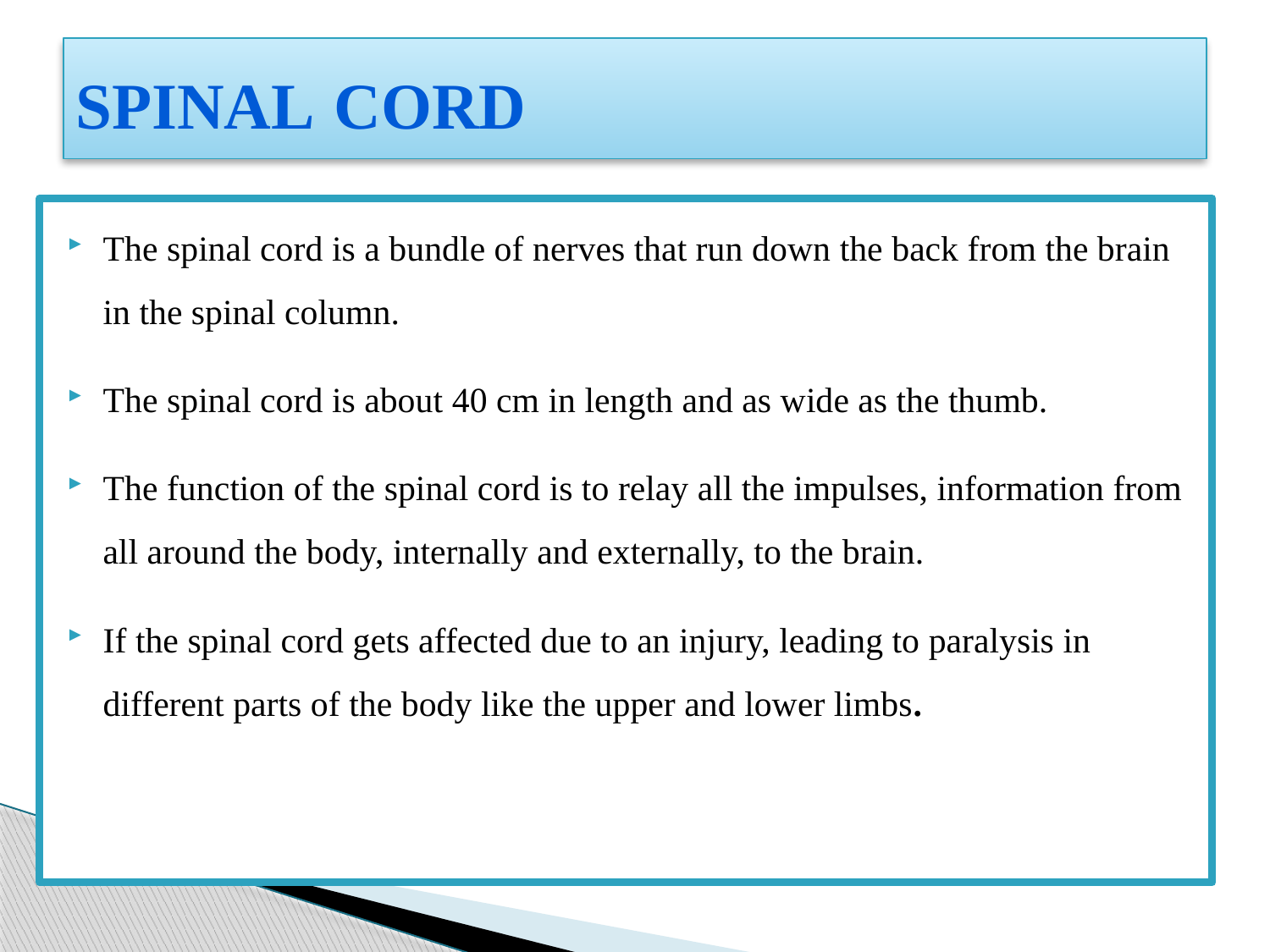

# Spinal Cord
The spinal cord is a bundle of nerves that run down the back from the brain in the spinal column.
The spinal cord is about 40 cm in length and as wide as the thumb.
The function of the spinal cord is to relay all the impulses, information from all around the body, internally and externally, to the brain.
If the spinal cord gets affected due to an injury, leading to paralysis in different parts of the body like the upper and lower limbs.